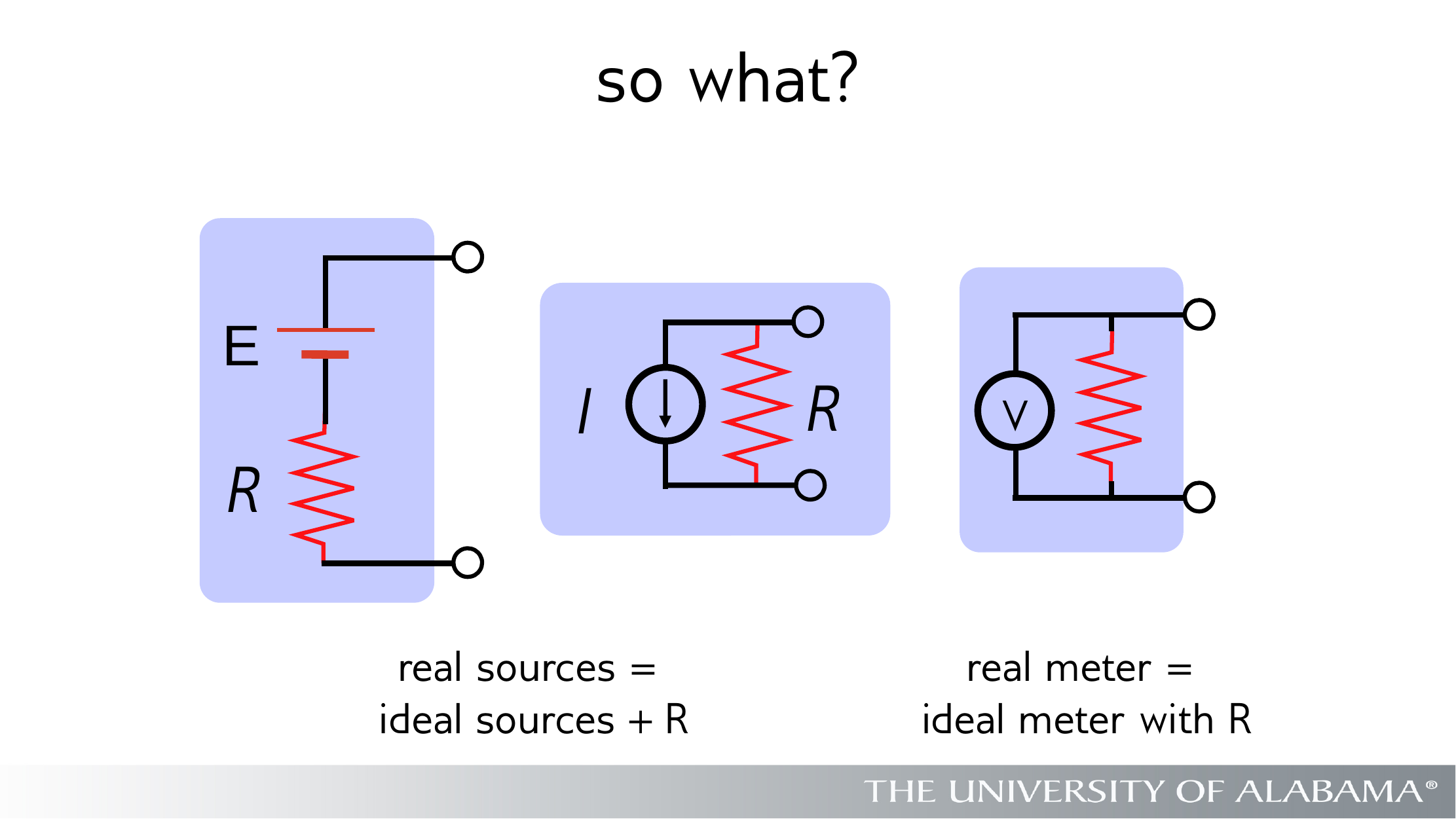

# so what?

E

R

V

R
I

real sources =
ideal sources + R
real meter =
ideal meter with R